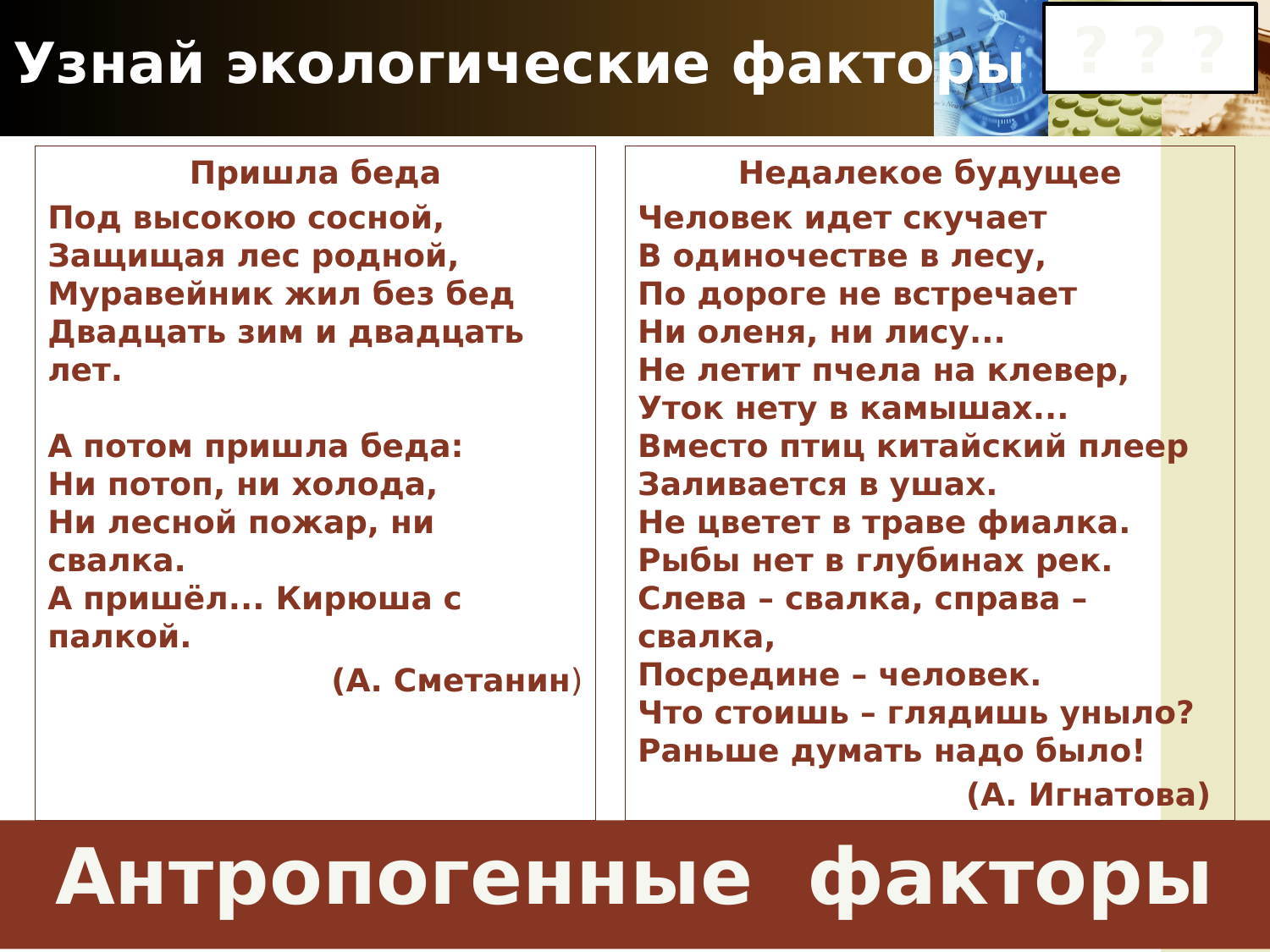

# Узнай экологические факторы
? ? ?
Пришла беда
Под высокою сосной, 
Защищая лес родной, 
Муравейник жил без бед 
Двадцать зим и двадцать лет. 
А потом пришла беда: 
Ни потоп, ни холода, 
Ни лесной пожар, ни свалка. 
А пришёл... Кирюша с палкой.
(А. Сметанин)
Недалекое будущее
Человек идет скучает 
В одиночестве в лесу, 
По дороге не встречает 
Ни оленя, ни лису... 
Не летит пчела на клевер, 
Уток нету в камышах... 
Вместо птиц китайский плеер 
Заливается в ушах. 
Не цветет в траве фиалка. 
Рыбы нет в глубинах рек. 
Слева – свалка, справа – свалка, 
Посредине – человек. 
Что стоишь – глядишь уныло? 
Раньше думать надо было!
(А. Игнатова)
Антропогенные  факторы